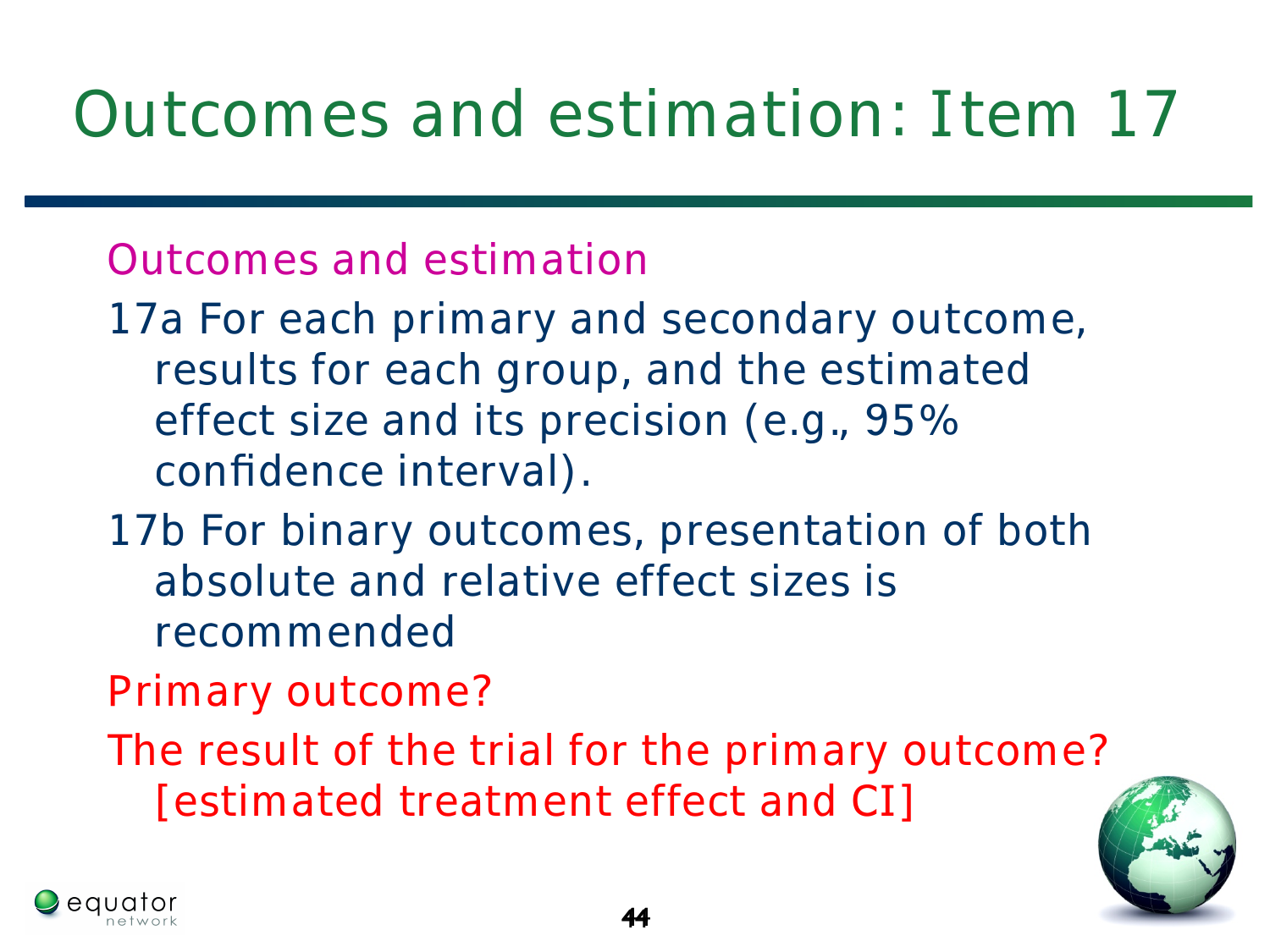

# Outcomes and estimation: Item 17
Outcomes and estimation
17a For each primary and secondary outcome, results for each group, and the estimated effect size and its precision (e.g., 95% confidence interval).
17b For binary outcomes, presentation of both absolute and relative effect sizes is recommended
Primary outcome?
The result of the trial for the primary outcome? [estimated treatment effect and CI]

44

44